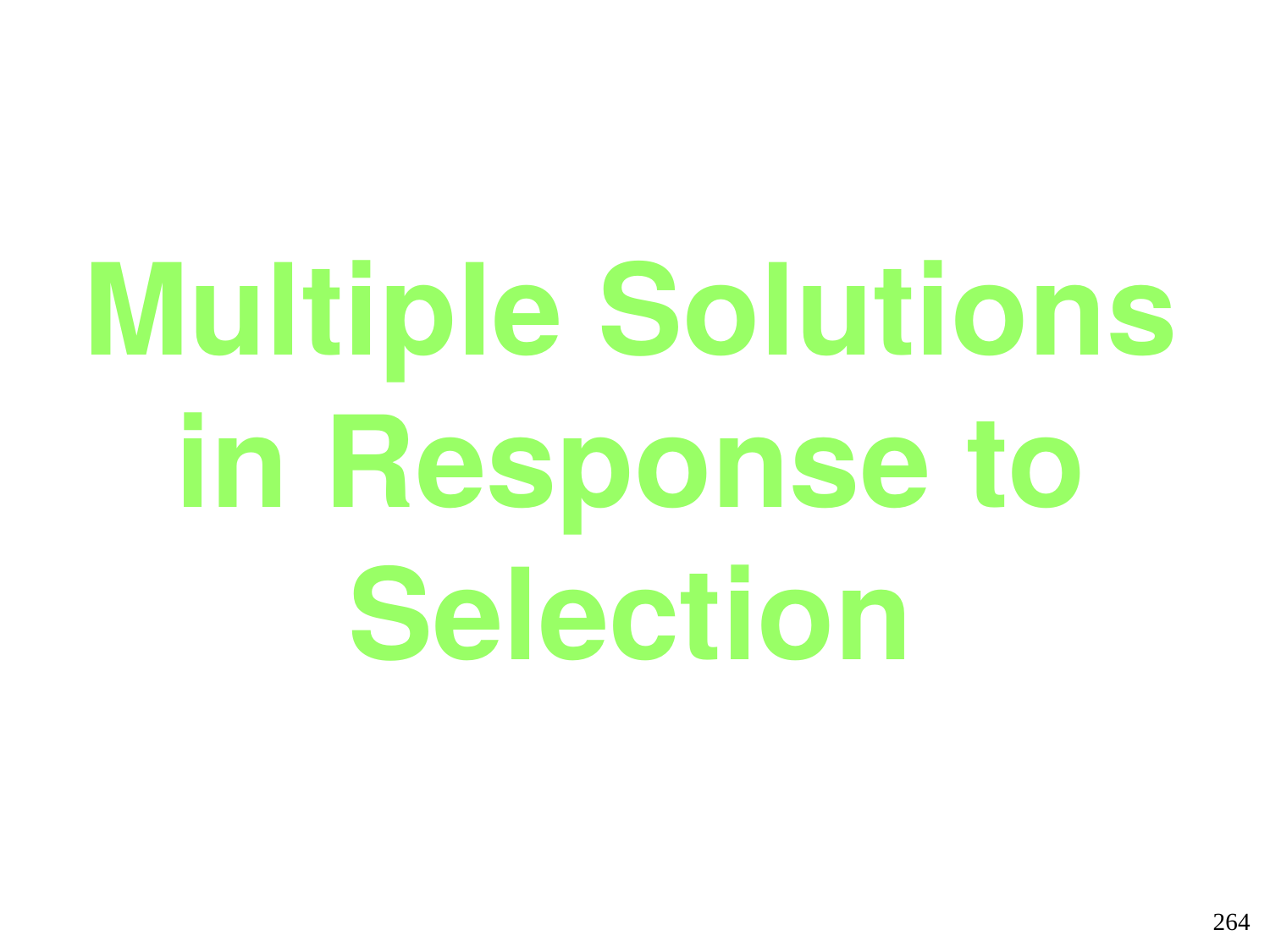

Multiple Solutions in Response to Selection
264